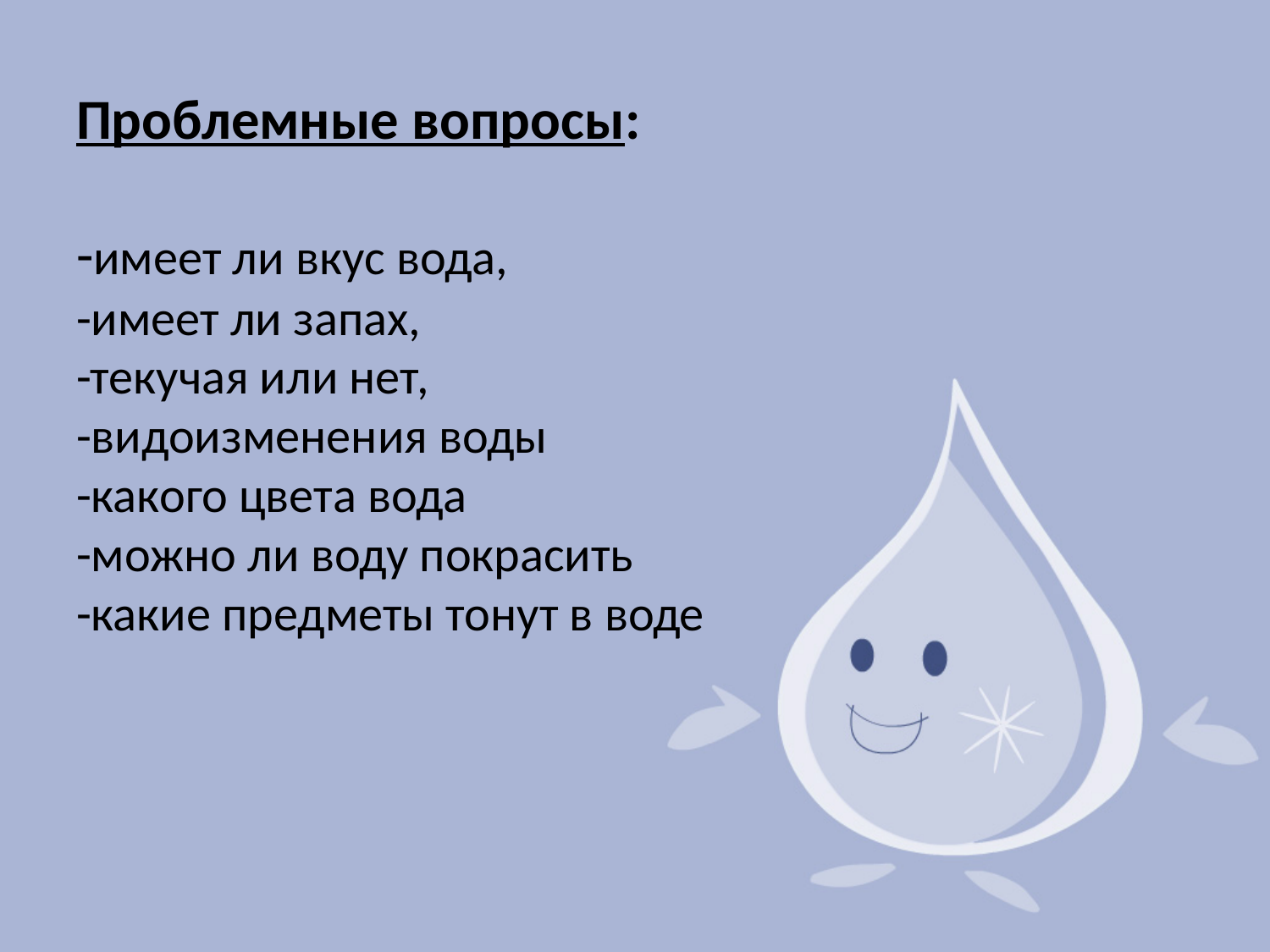

#
Проблемные вопросы:
-имеет ли вкус вода,
-имеет ли запах,
-текучая или нет,
-видоизменения воды
-какого цвета вода
-можно ли воду покрасить
-какие предметы тонут в воде